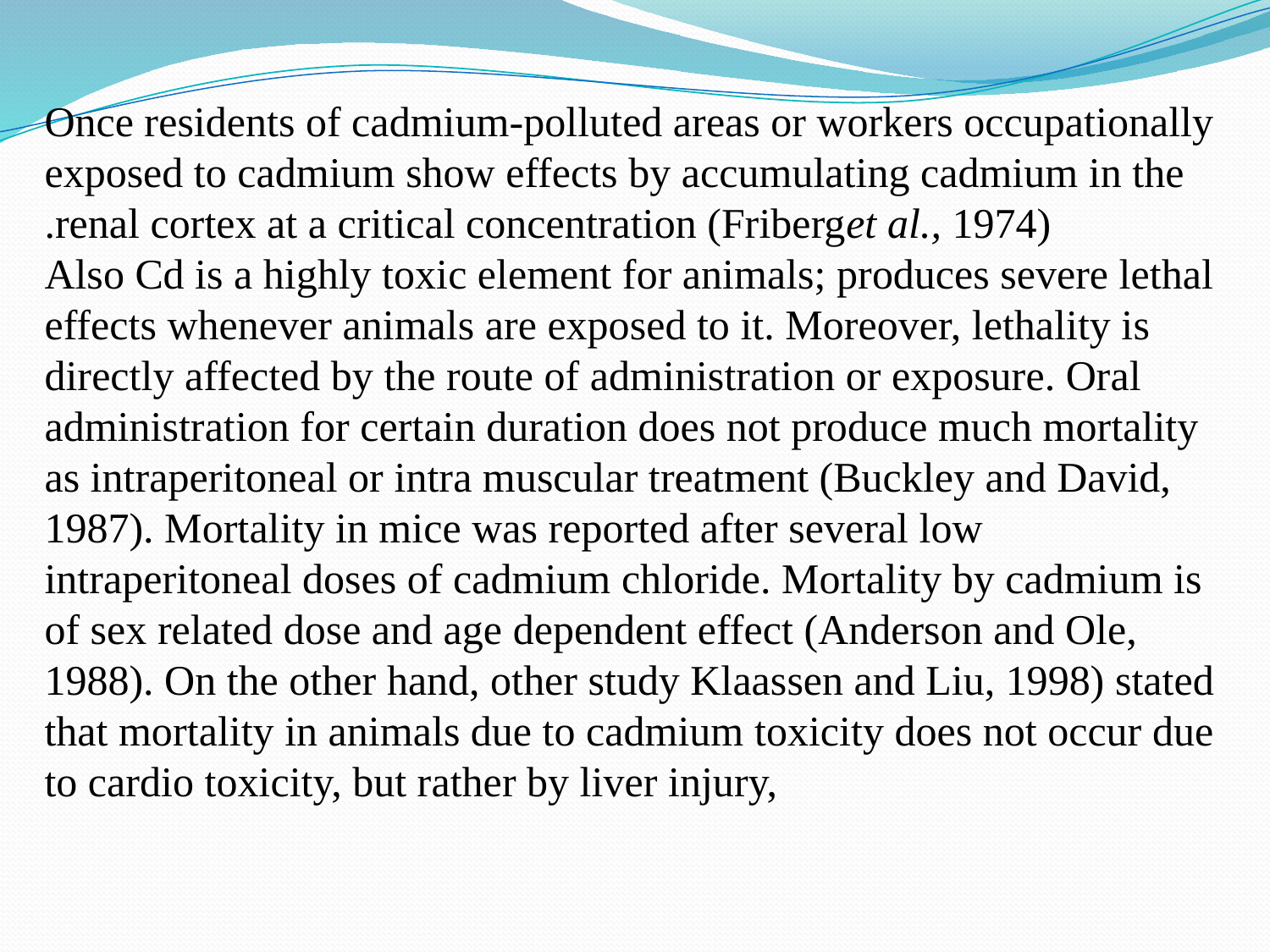

Once residents of cadmium-polluted areas or workers occupationally exposed to cadmium show effects by accumulating cadmium in the renal cortex at a critical concentration (Friberget al., 1974).
Also Cd is a highly toxic element for animals; produces severe lethal effects whenever animals are exposed to it. Moreover, lethality is directly affected by the route of administration or exposure. Oral administration for certain duration does not produce much mortality as intraperitoneal or intra muscular treatment (Buckley and David, 1987). Mortality in mice was reported after several low intraperitoneal doses of cadmium chloride. Mortality by cadmium is of sex related dose and age dependent effect (Anderson and Ole, 1988). On the other hand, other study Klaassen and Liu, 1998) stated that mortality in animals due to cadmium toxicity does not occur due to cardio toxicity, but rather by liver injury,